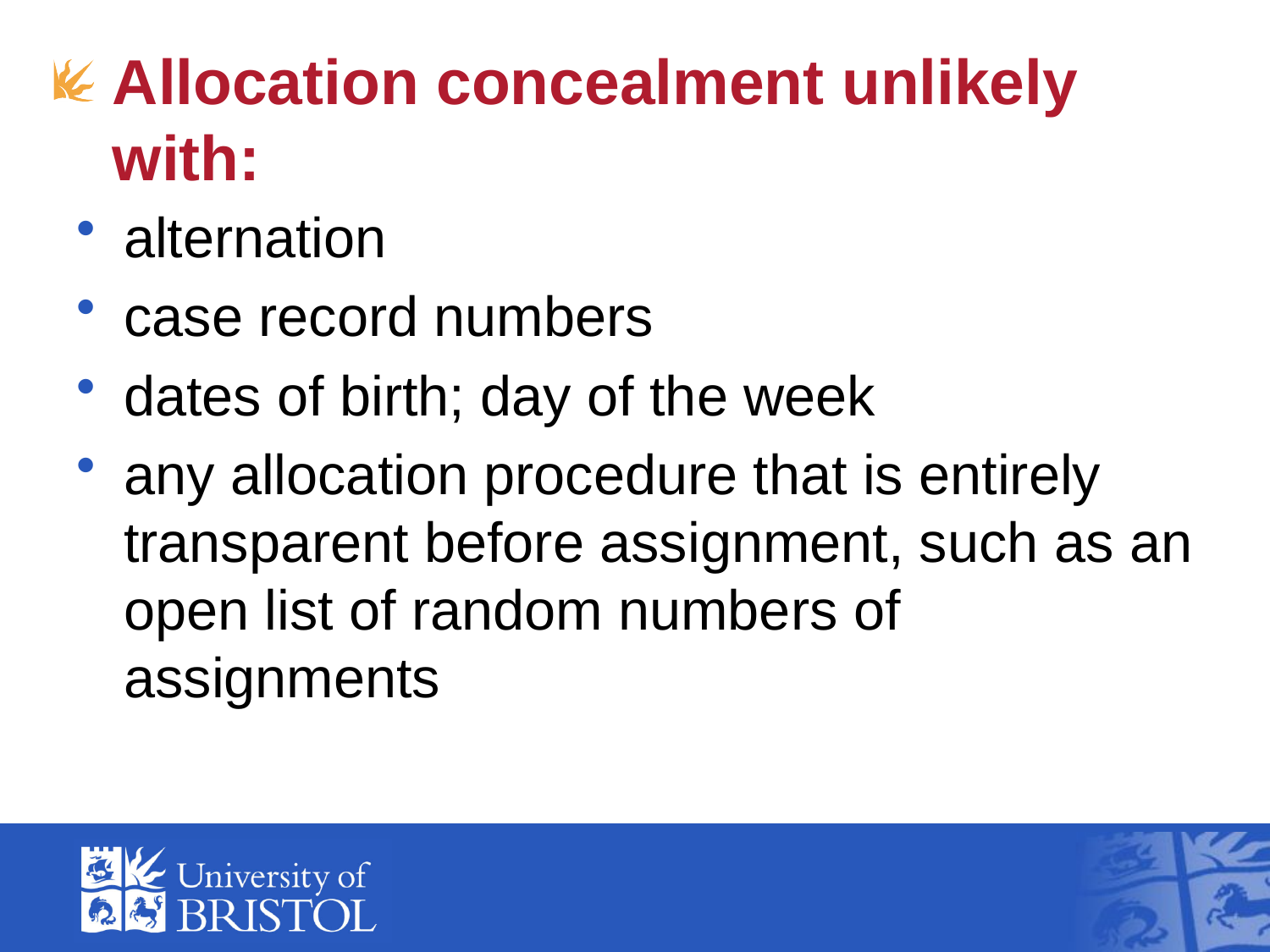

# Allocation concealment unlikely with:
alternation
case record numbers
dates of birth; day of the week
any allocation procedure that is entirely transparent before assignment, such as an open list of random numbers of assignments